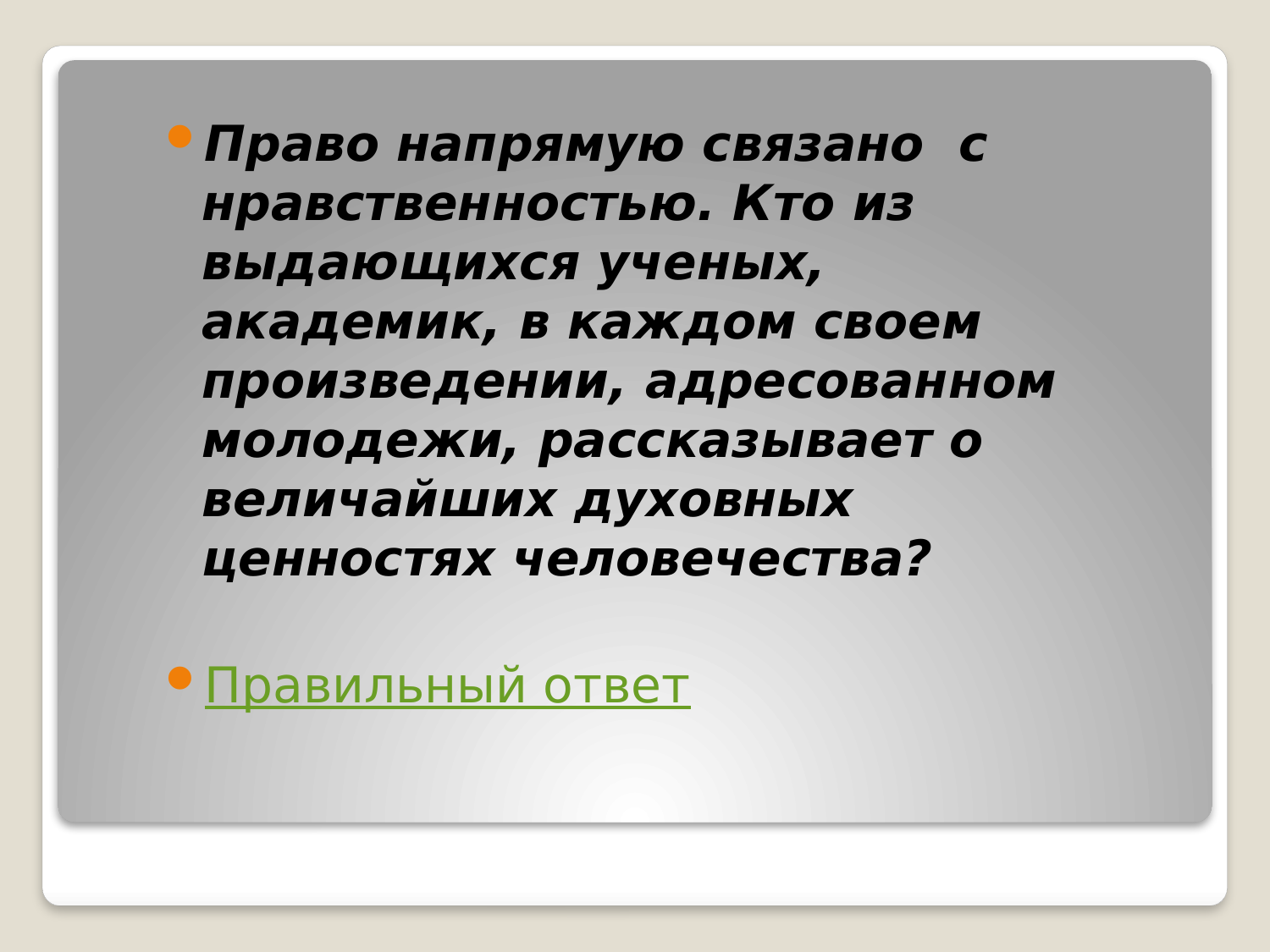

Право напрямую связано  с нравственностью. Кто из выдающихся ученых, академик, в каждом своем произведении, адресованном молодежи, рассказывает о величайших духовных ценностях человечества?

Правильный ответ